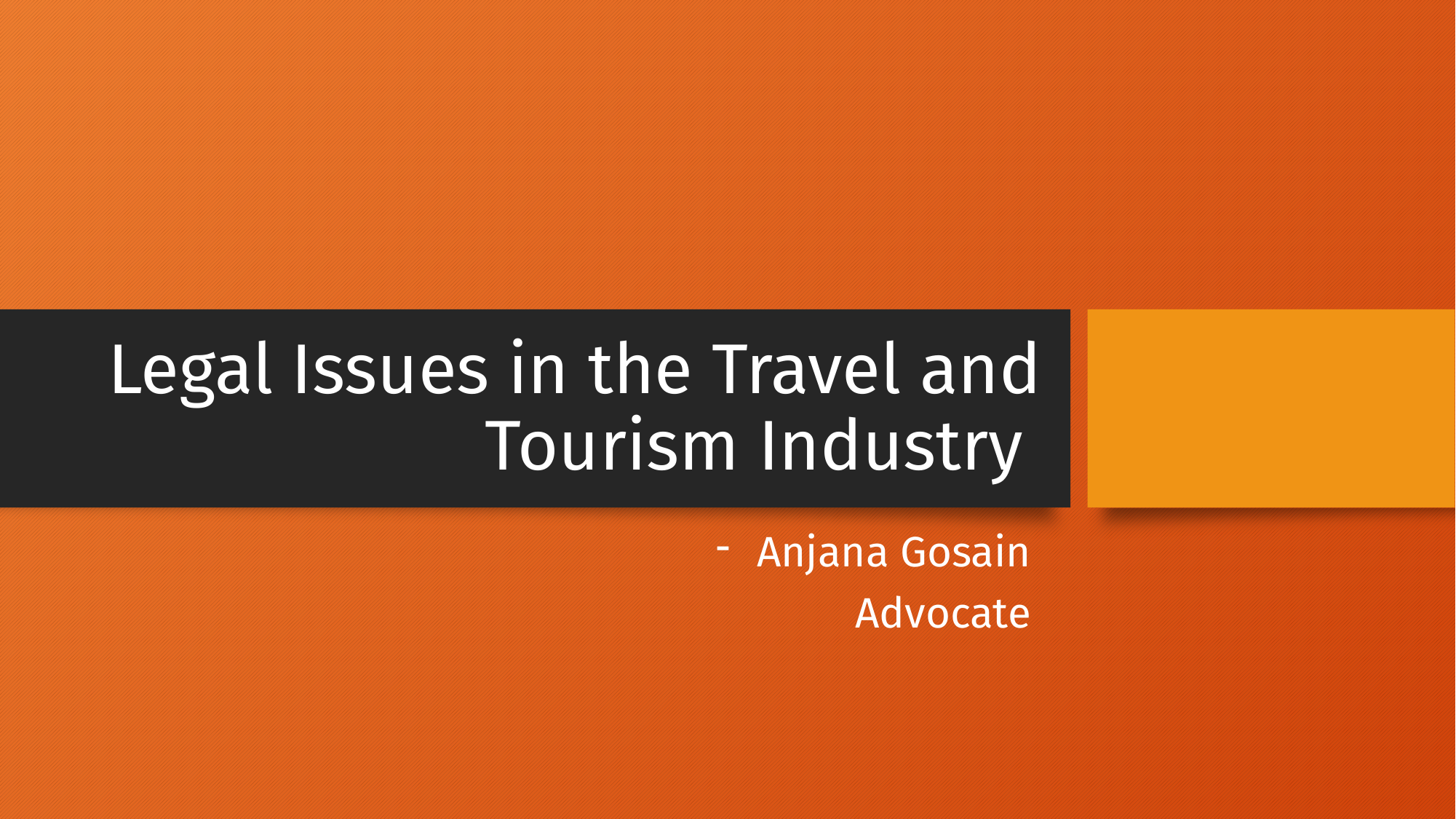

# Legal Issues in the Travel and Tourism Industry
Anjana Gosain
Advocate